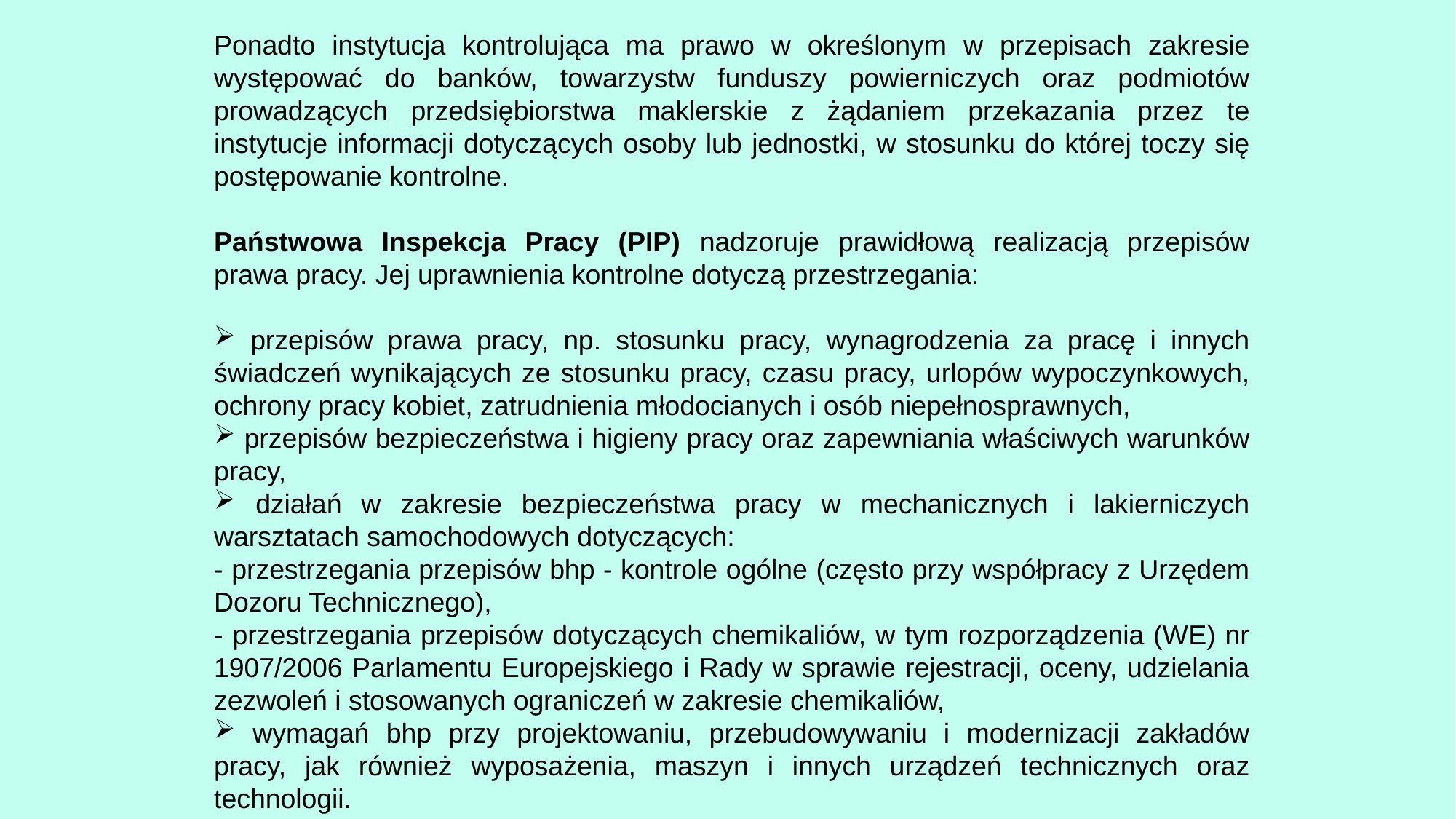

Ponadto instytucja kontrolująca ma prawo w określonym w przepisach zakresie występować do banków, towarzystw funduszy powierniczych oraz podmiotów prowadzących przedsiębiorstwa maklerskie z żądaniem przekazania przez te instytucje informacji dotyczących osoby lub jednostki, w stosunku do której toczy się postępowanie kontrolne.

Państwowa Inspekcja Pracy (PIP) nadzoruje prawidłową realizacją przepisów prawa pracy. Jej uprawnienia kontrolne dotyczą przestrzegania:

 przepisów prawa pracy, np. stosunku pracy, wynagrodzenia za pracę i innych świadczeń wynikających ze stosunku pracy, czasu pracy, urlopów wypoczynkowych, ochrony pracy kobiet, zatrudnienia młodocianych i osób niepełnosprawnych,
 przepisów bezpieczeństwa i higieny pracy oraz zapewniania właściwych warunków pracy,
 działań w zakresie bezpieczeństwa pracy w mechanicznych i lakierniczych warsztatach samochodowych dotyczących:
- przestrzegania przepisów bhp - kontrole ogólne (często przy współpracy z Urzędem Dozoru Technicznego),
- przestrzegania przepisów dotyczących chemikaliów, w tym rozporządzenia (WE) nr 1907/2006 Parlamentu Europejskiego i Rady w sprawie rejestracji, oceny, udzielania zezwoleń i stosowanych ograniczeń w zakresie chemikaliów,
 wymagań bhp przy projektowaniu, przebudowywaniu i modernizacji zakładów pracy, jak również wyposażenia, maszyn i innych urządzeń technicznych oraz technologii.